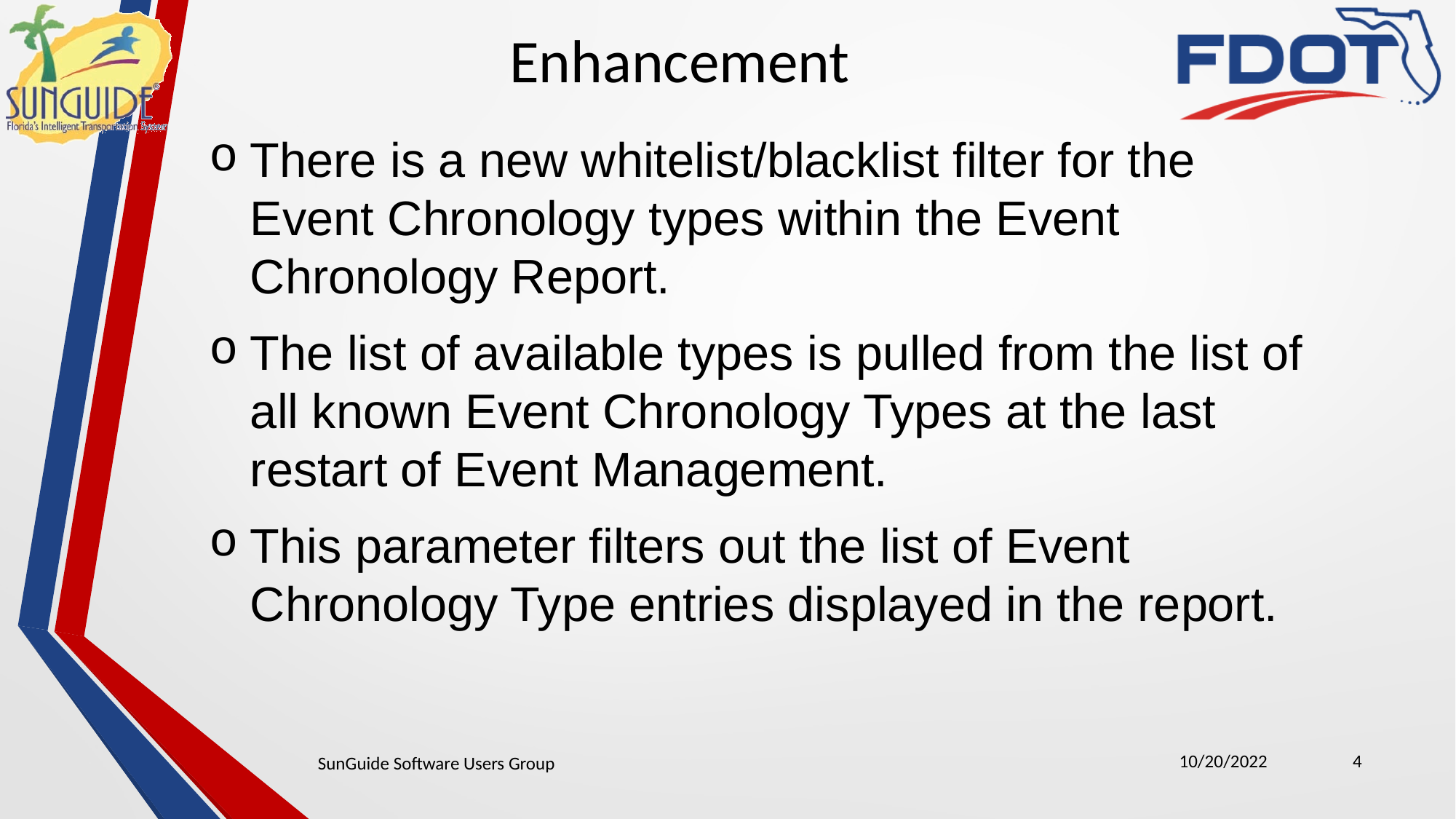

Enhancement
There is a new whitelist/blacklist filter for the Event Chronology types within the Event Chronology Report.
The list of available types is pulled from the list of all known Event Chronology Types at the last restart of Event Management.
This parameter filters out the list of Event Chronology Type entries displayed in the report.

10/20/2022
4
SunGuide Software Users Group